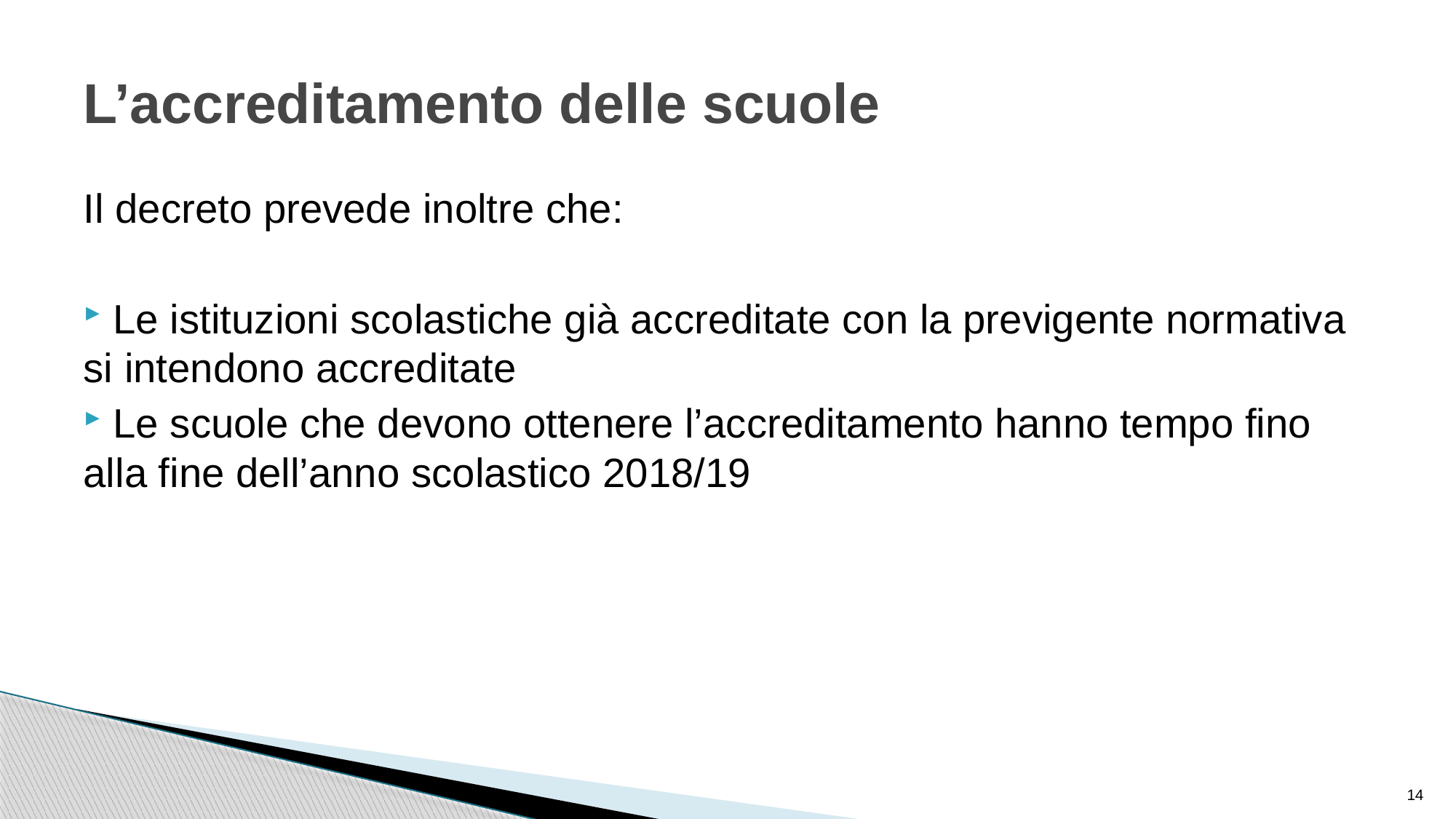

# L’accreditamento delle scuole
Il decreto prevede inoltre che:

 Le istituzioni scolastiche già accreditate con la previgente normativa si intendono accreditate
 Le scuole che devono ottenere l’accreditamento hanno tempo fino alla fine dell’anno scolastico 2018/19

14